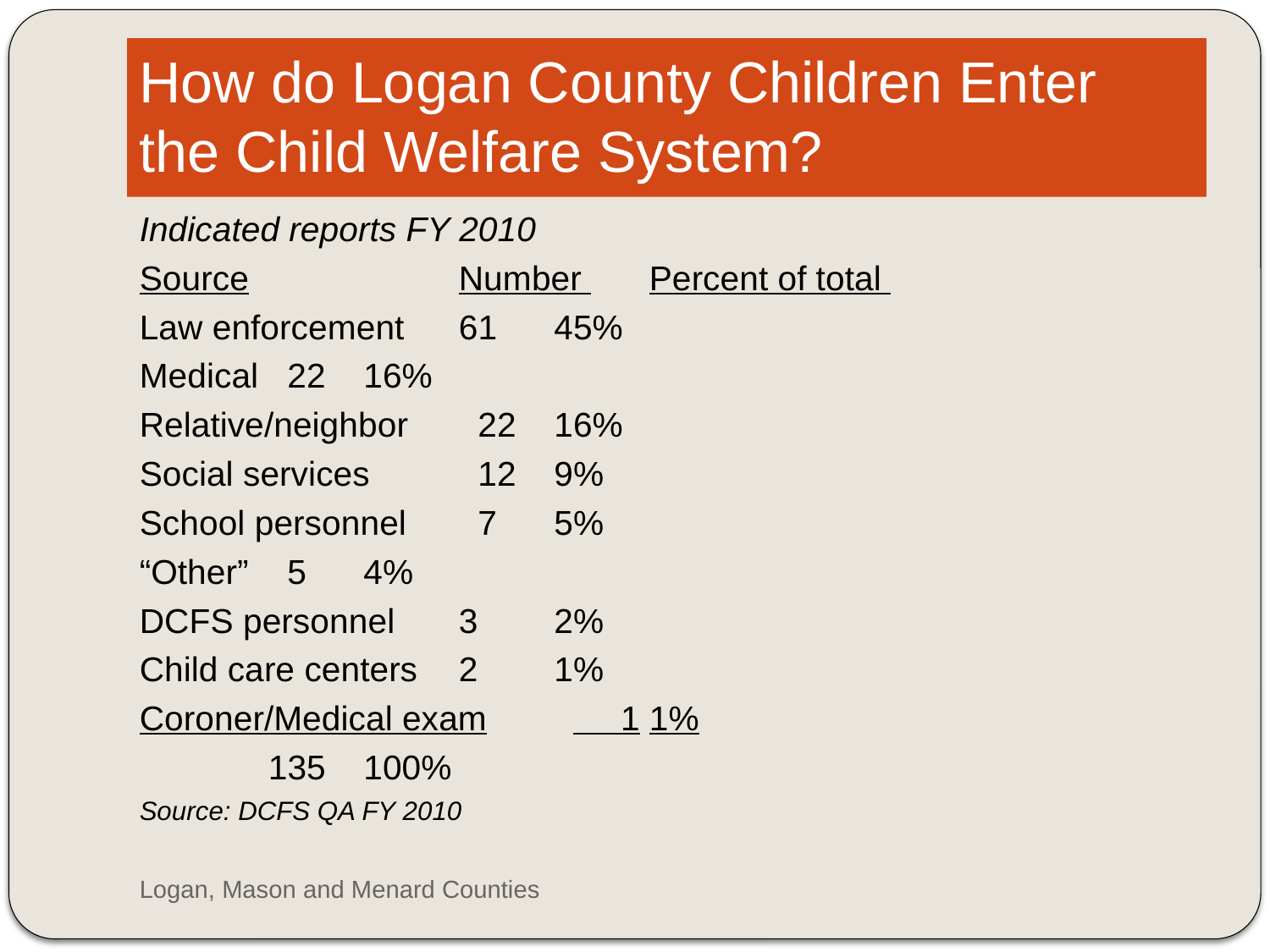

# How do Logan County Children Enter the Child Welfare System?
Indicated reports FY 2010
Source			Number 	Percent of total
Law enforcement	61	45%
Medical	  22	16%
Relative/neighbor	  22	16%
Social services	  12	9%
School personnel	  7	5%
“Other”	  5	4%
DCFS personnel	3	2%
Child care centers	2	1%
Coroner/Medical exam	       1	1%
		135	100%
Source: DCFS QA FY 2010
Logan, Mason and Menard Counties